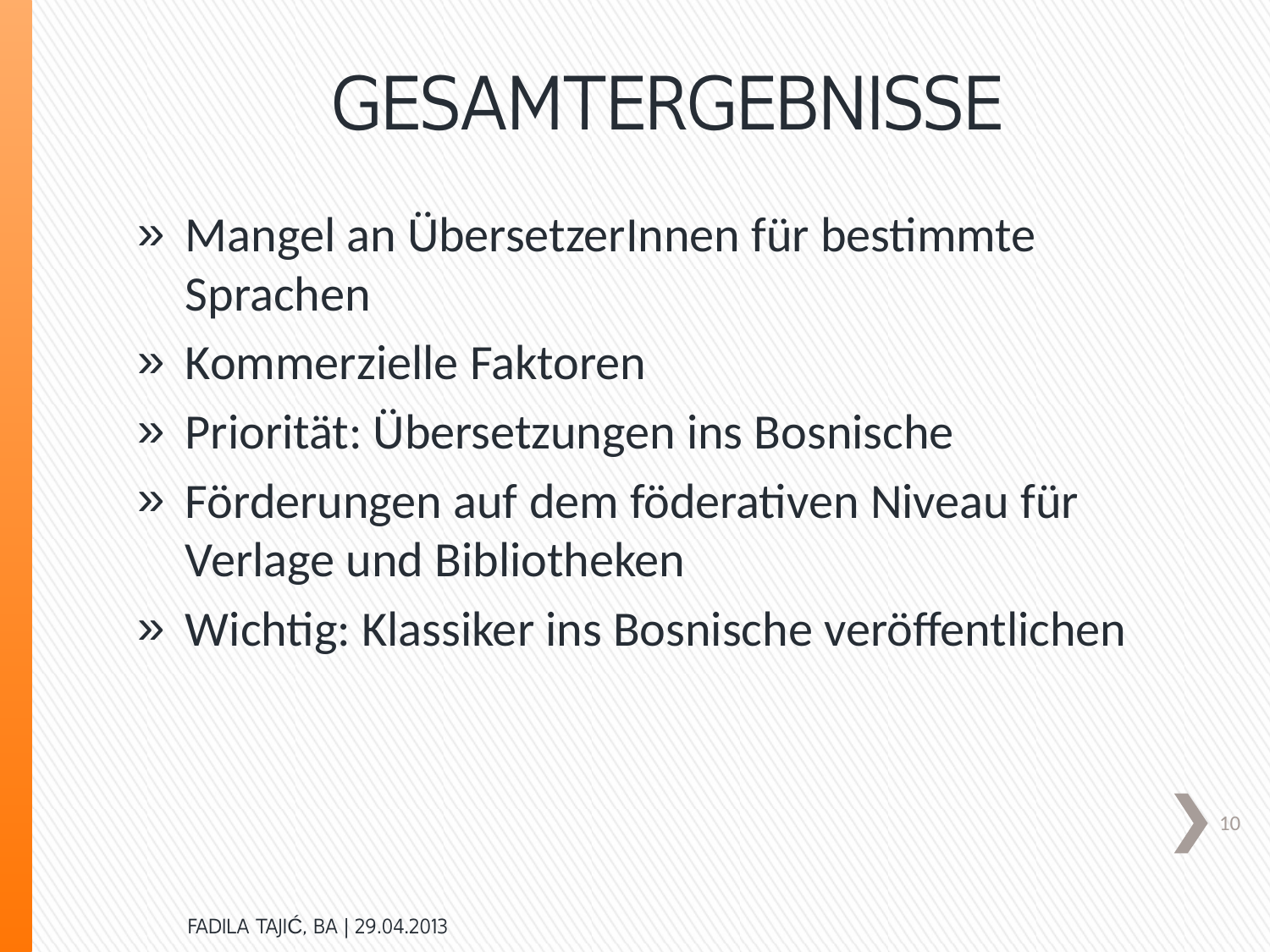

# Gesamtergebnisse
Mangel an ÜbersetzerInnen für bestimmte Sprachen
Kommerzielle Faktoren
Priorität: Übersetzungen ins Bosnische
Förderungen auf dem föderativen Niveau für Verlage und Bibliotheken
Wichtig: Klassiker ins Bosnische veröffentlichen

10
FADILA TAJIĆ, BA | 29.04.2013